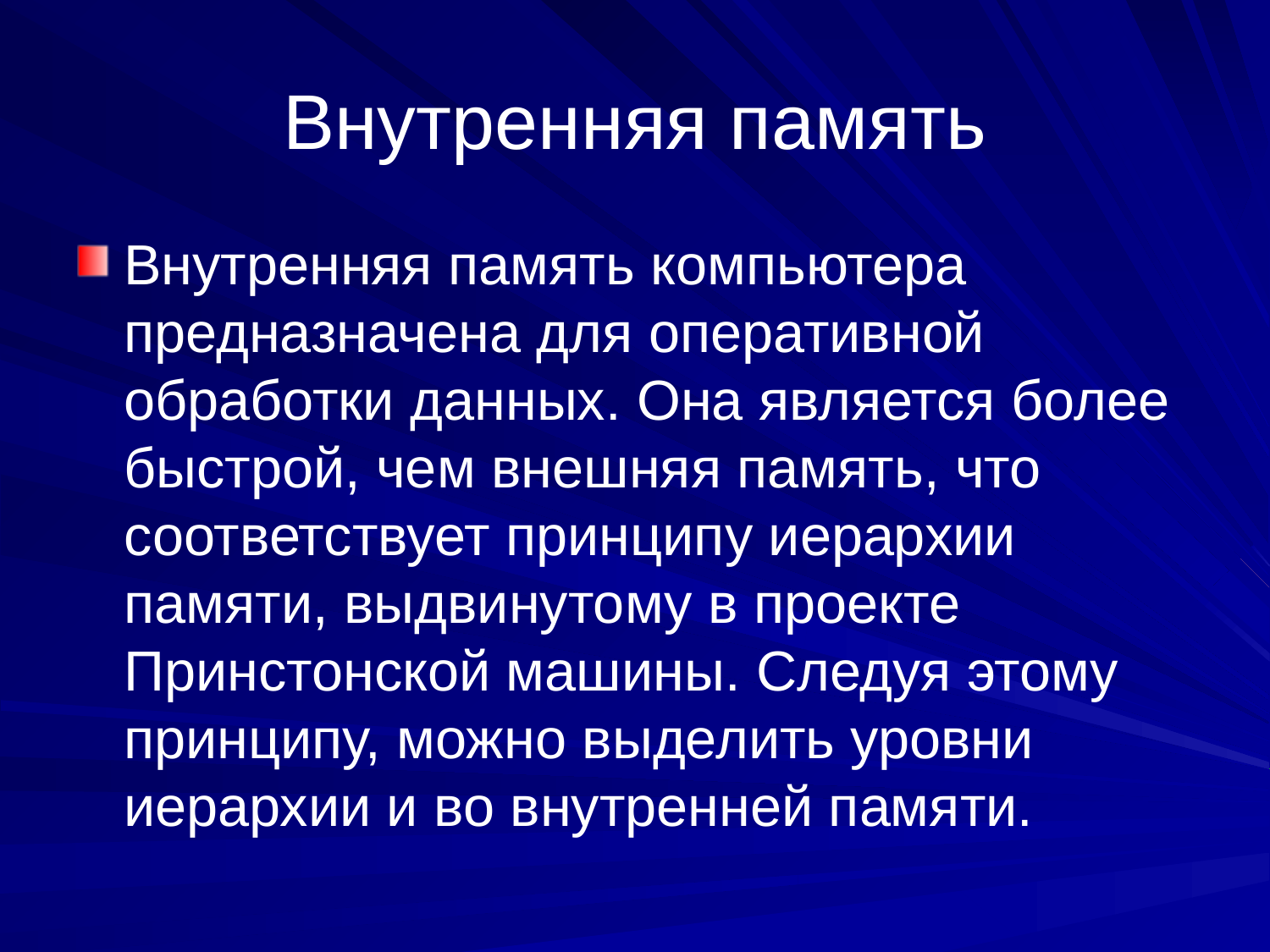

# Внутренняя память
Внутренняя память компьютера предназначена для оперативной обработки данных. Она является более быстрой, чем внешняя память, что соответствует принципу иерархии памяти, выдвинутому в проекте Принстонской машины. Следуя этому принципу, можно выделить уровни иерархии и во внутренней памяти.